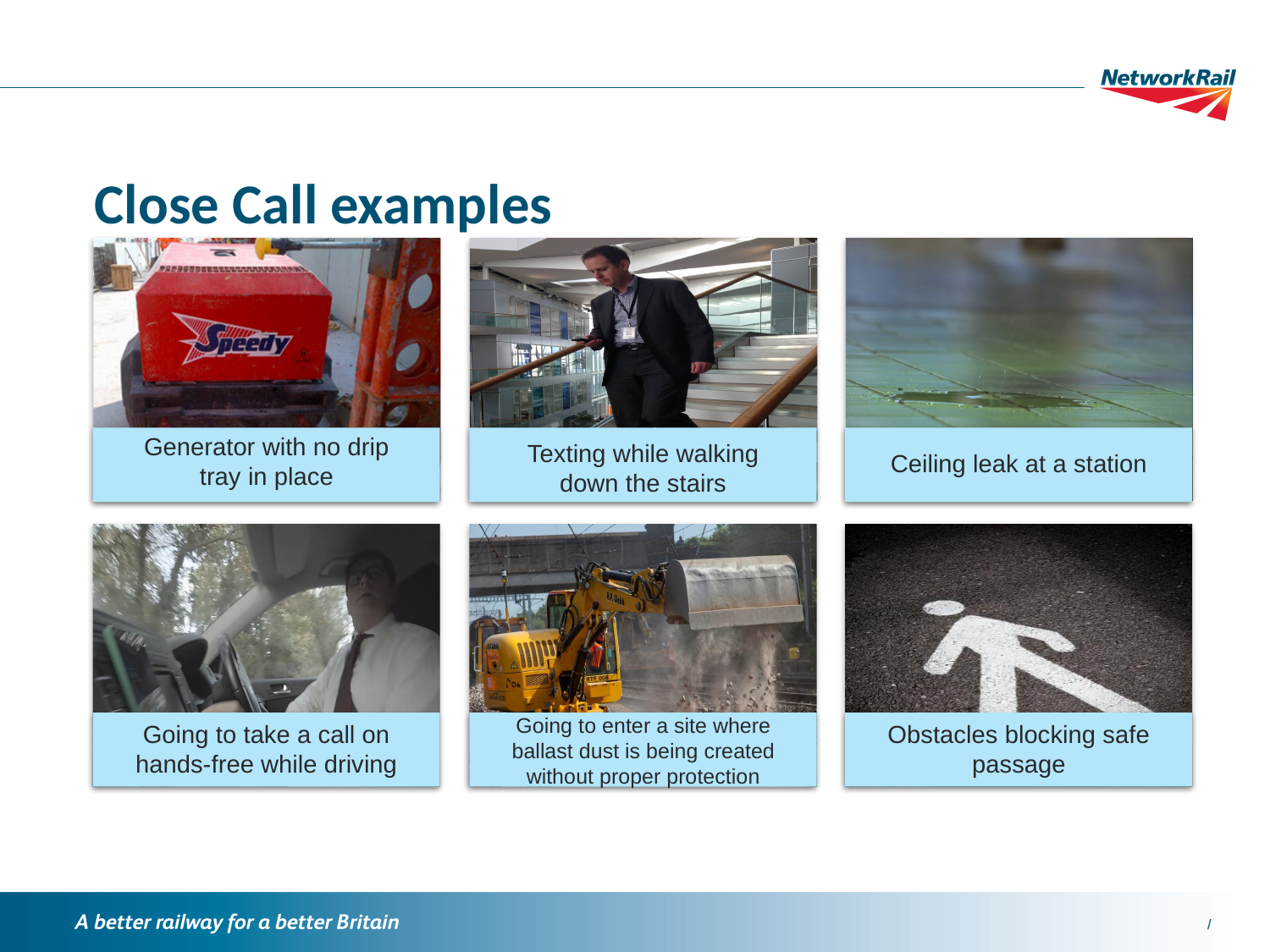

Close Call examples

Generator with no drip tray in place

Texting while walking down the stairs
Ceiling leak at a station

Going to enter a site where ballast dust is being created without proper protection

Going to take a call on hands-free while driving

Obstacles blocking safe passage